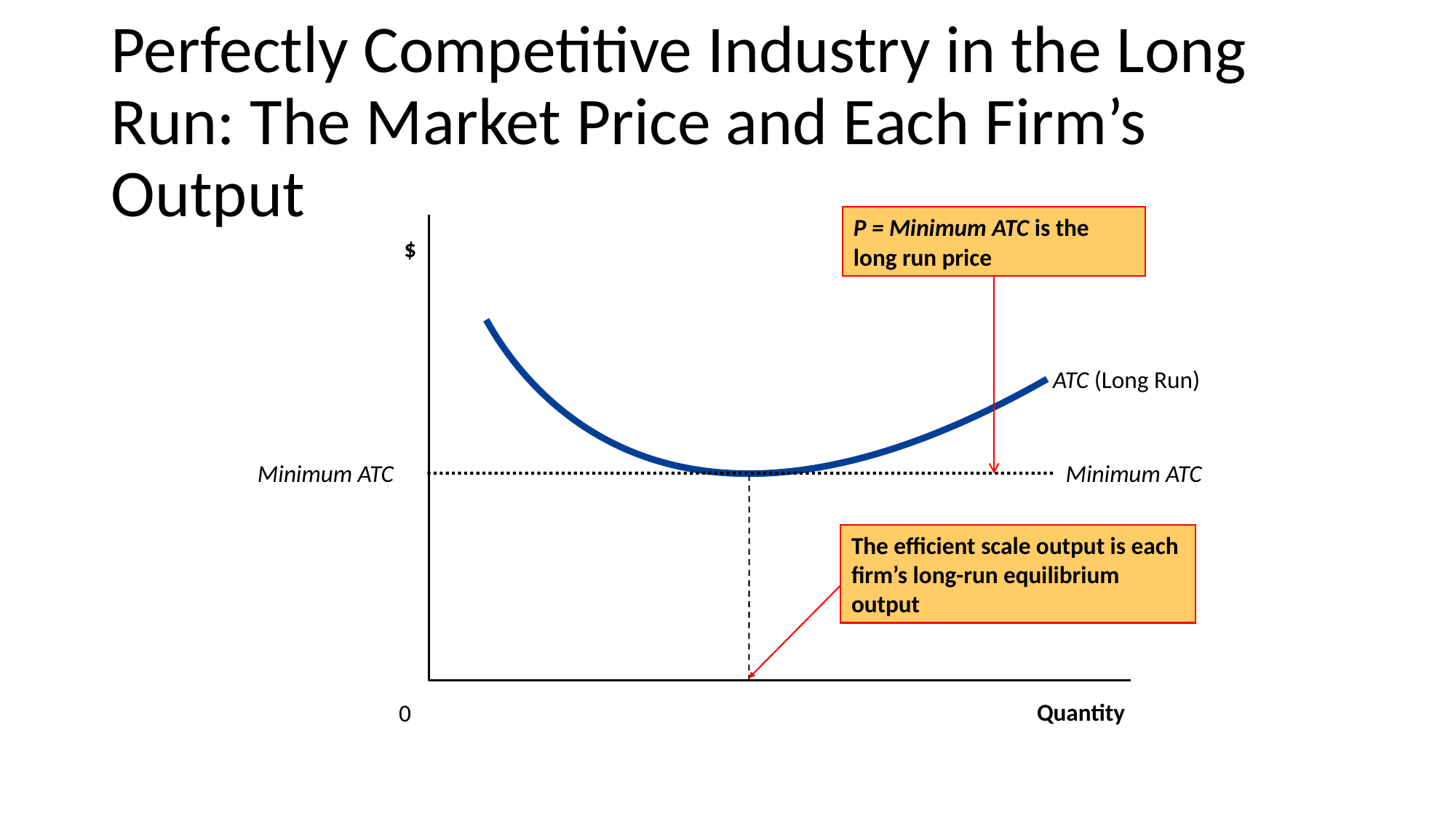

# Perfectly Competitive Industry in the Long Run: The Market Price and Each Firm’s Output
P = Minimum ATC is the long run price

$

ATC (Long Run)
Minimum ATC
Minimum ATC

The efficient scale output is each firm’s long-run equilibrium output

Quantity
0